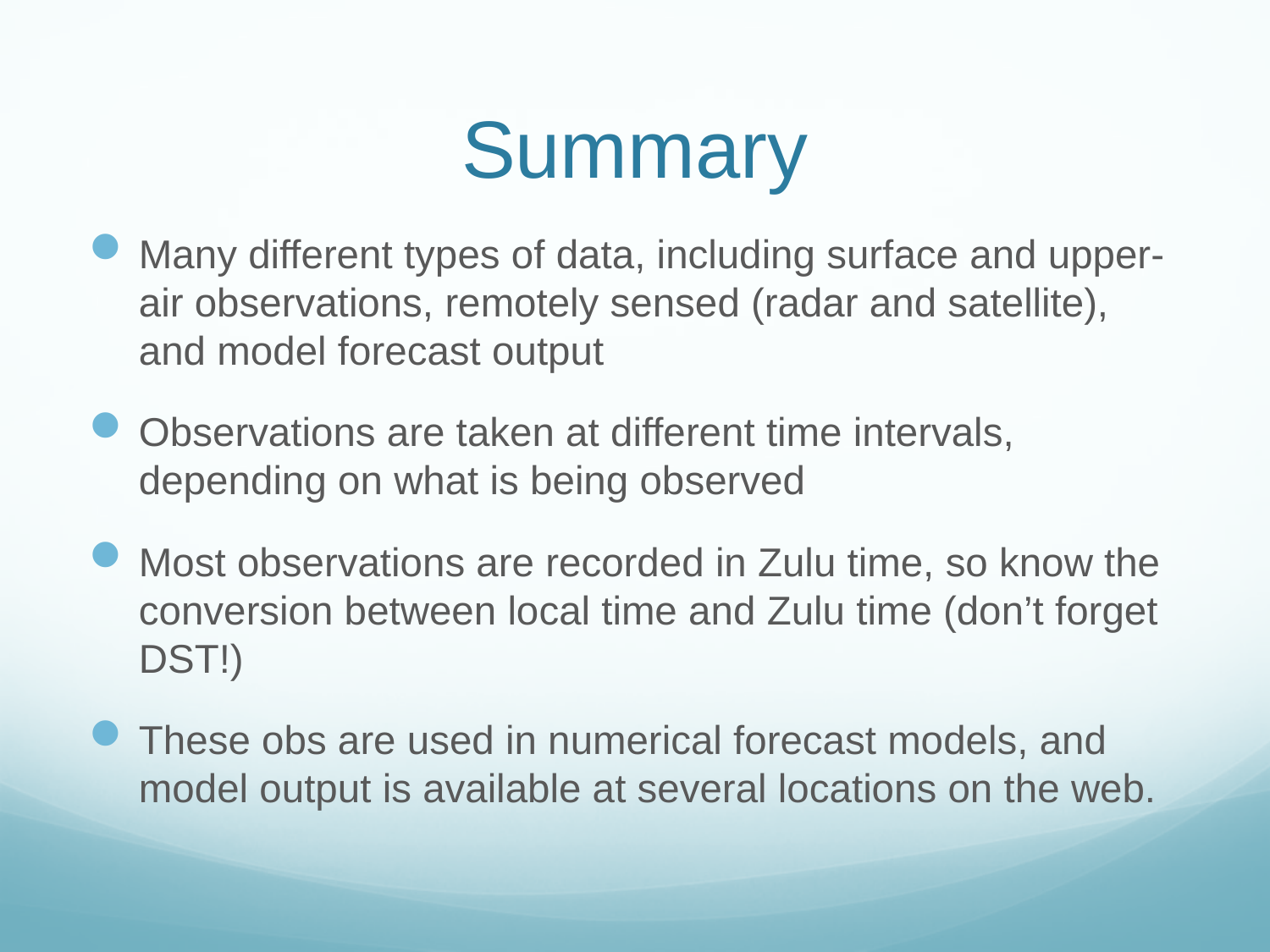

# Summary
Many different types of data, including surface and upper-air observations, remotely sensed (radar and satellite), and model forecast output
Observations are taken at different time intervals, depending on what is being observed
Most observations are recorded in Zulu time, so know the conversion between local time and Zulu time (don’t forget DST!)
These obs are used in numerical forecast models, and model output is available at several locations on the web.